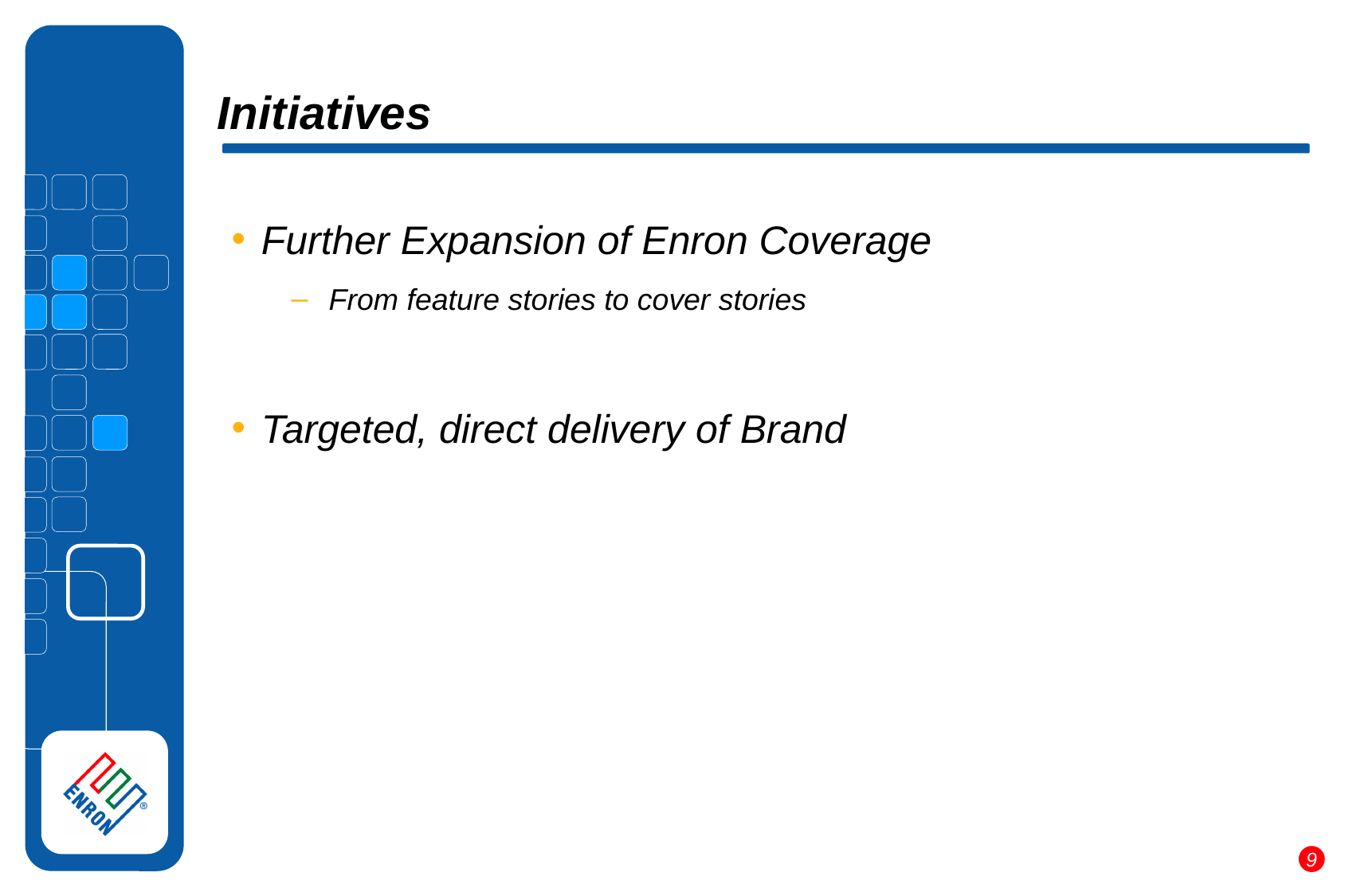

Initiatives
Further Expansion of Enron Coverage
From feature stories to cover stories

Targeted, direct delivery of Brand